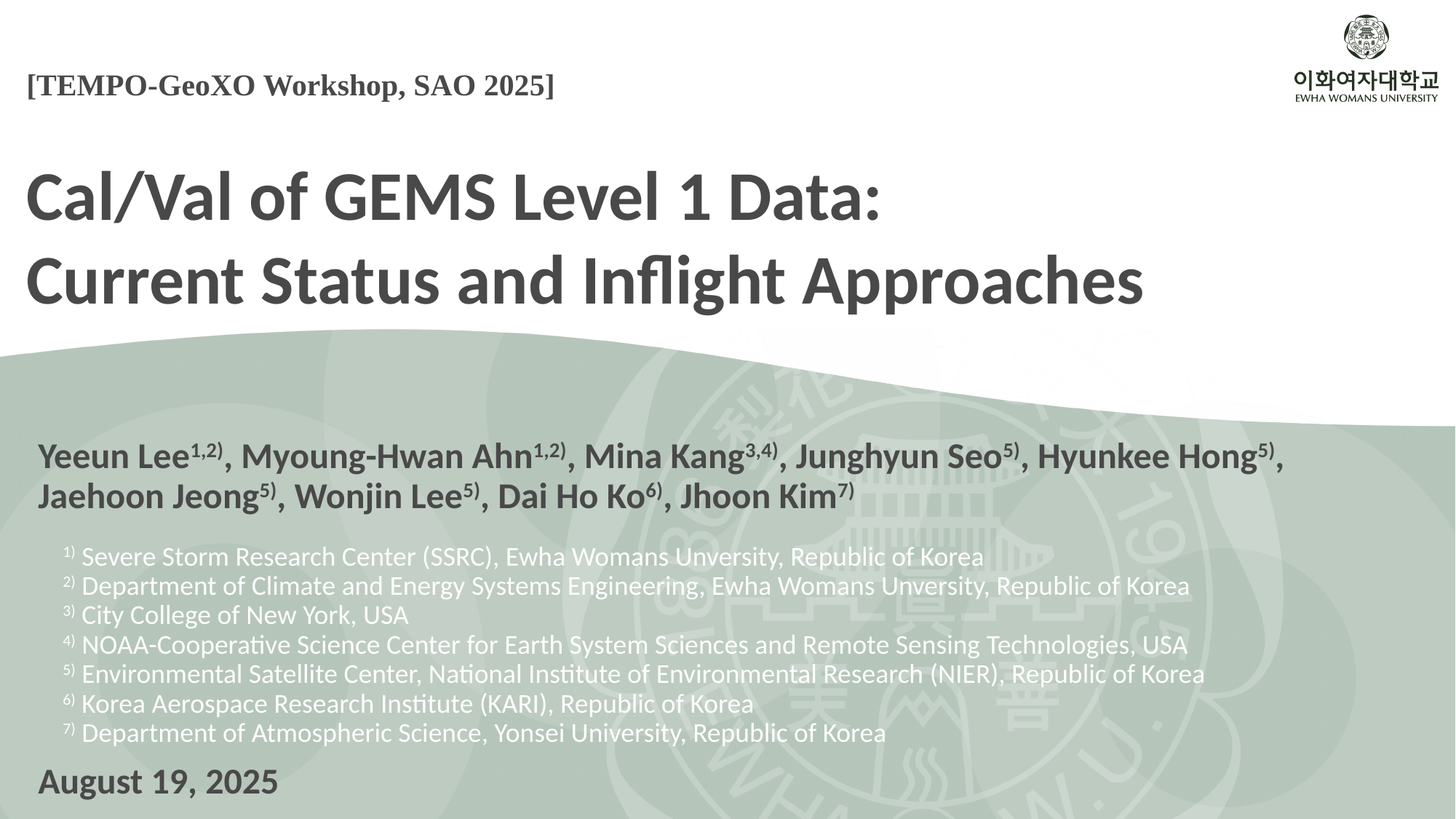

[TEMPO-GeoXO Workshop, SAO 2025]
Cal/Val of GEMS Level 1 Data:
Current Status and Inflight Approaches
Yeeun Lee1,2), Myoung-Hwan Ahn1,2), Mina Kang3,4), Junghyun Seo5), Hyunkee Hong5), Jaehoon Jeong5), Wonjin Lee5), Dai Ho Ko6), Jhoon Kim7)
1) Severe Storm Research Center (SSRC), Ewha Womans Unversity, Republic of Korea
2) Department of Climate and Energy Systems Engineering, Ewha Womans Unversity, Republic of Korea
3) City College of New York, USA
4) NOAA-Cooperative Science Center for Earth System Sciences and Remote Sensing Technologies, USA
5) Environmental Satellite Center, National Institute of Environmental Research (NIER), Republic of Korea
6) Korea Aerospace Research Institute (KARI), Republic of Korea
7) Department of Atmospheric Science, Yonsei University, Republic of Korea
August 19, 2025